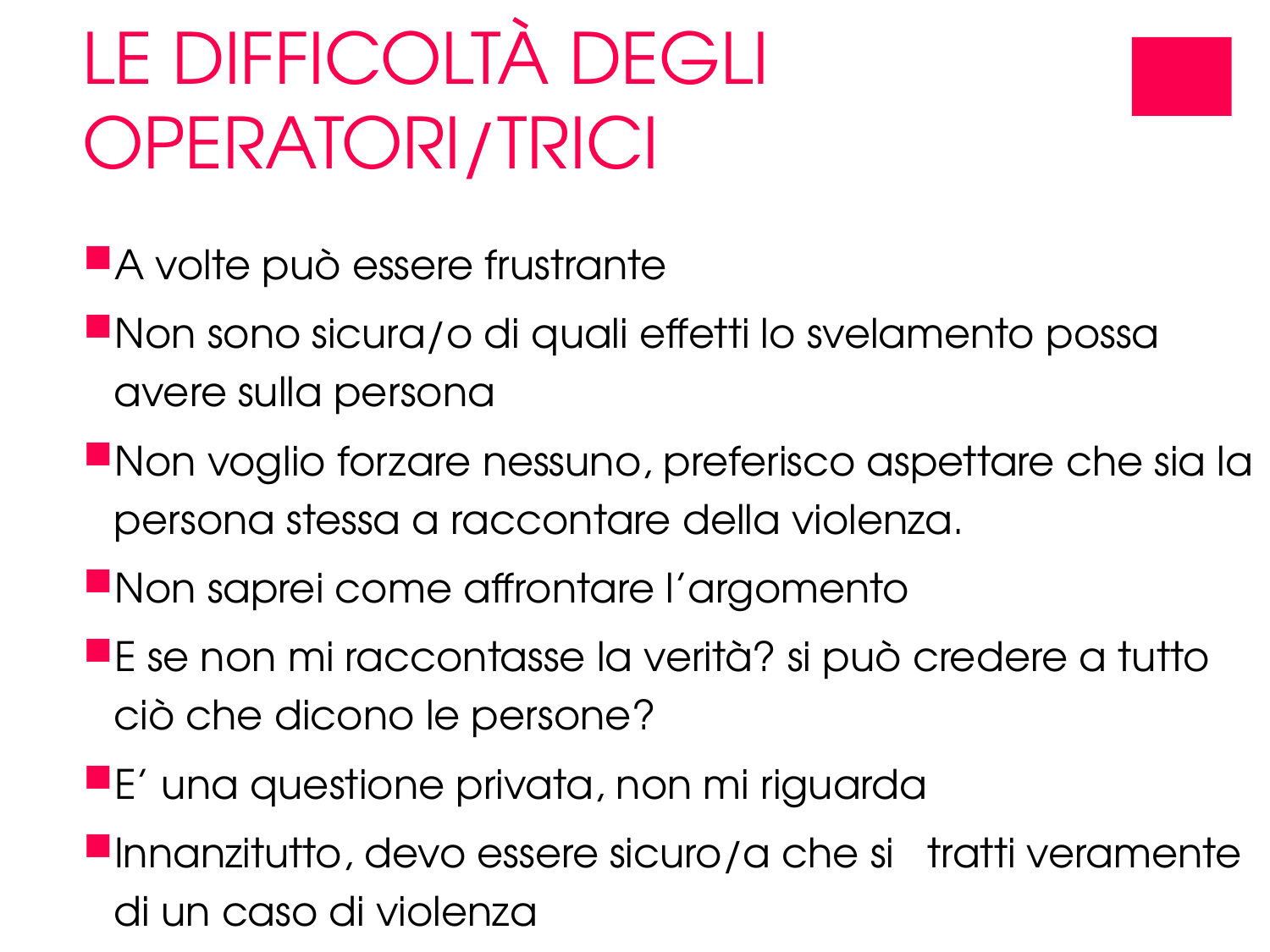

LE DIFFICOLTÀ DEGLI OPERATORI/TRICI
A volte può essere frustrante
Non sono sicura/o di quali effetti lo svelamento possa avere sulla persona
Non voglio forzare nessuno, preferisco aspettare che sia la persona stessa a raccontare della violenza.
Non saprei come affrontare l’argomento
E se non mi raccontasse la verità? si può credere a tutto ciò che dicono le persone?
E’ una questione privata, non mi riguarda
Innanzitutto, devo essere sicuro/a che si   tratti veramente di un caso di violenza